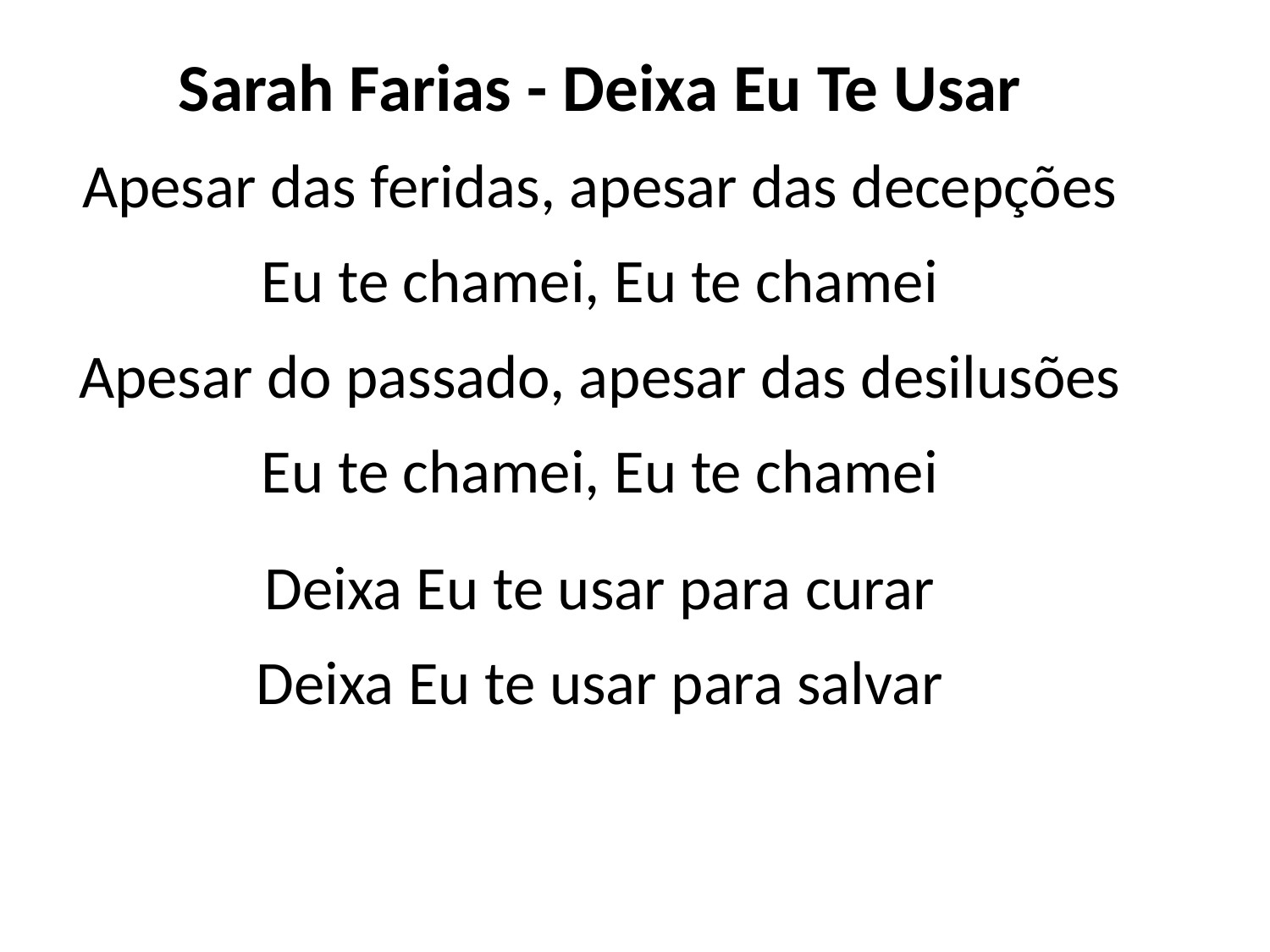

Sarah Farias - Deixa Eu Te Usar

Apesar das feridas, apesar das decepções

Eu te chamei, Eu te chamei

Apesar do passado, apesar das desilusões

Eu te chamei, Eu te chamei

Deixa Eu te usar para curar

Deixa Eu te usar para salvar
#